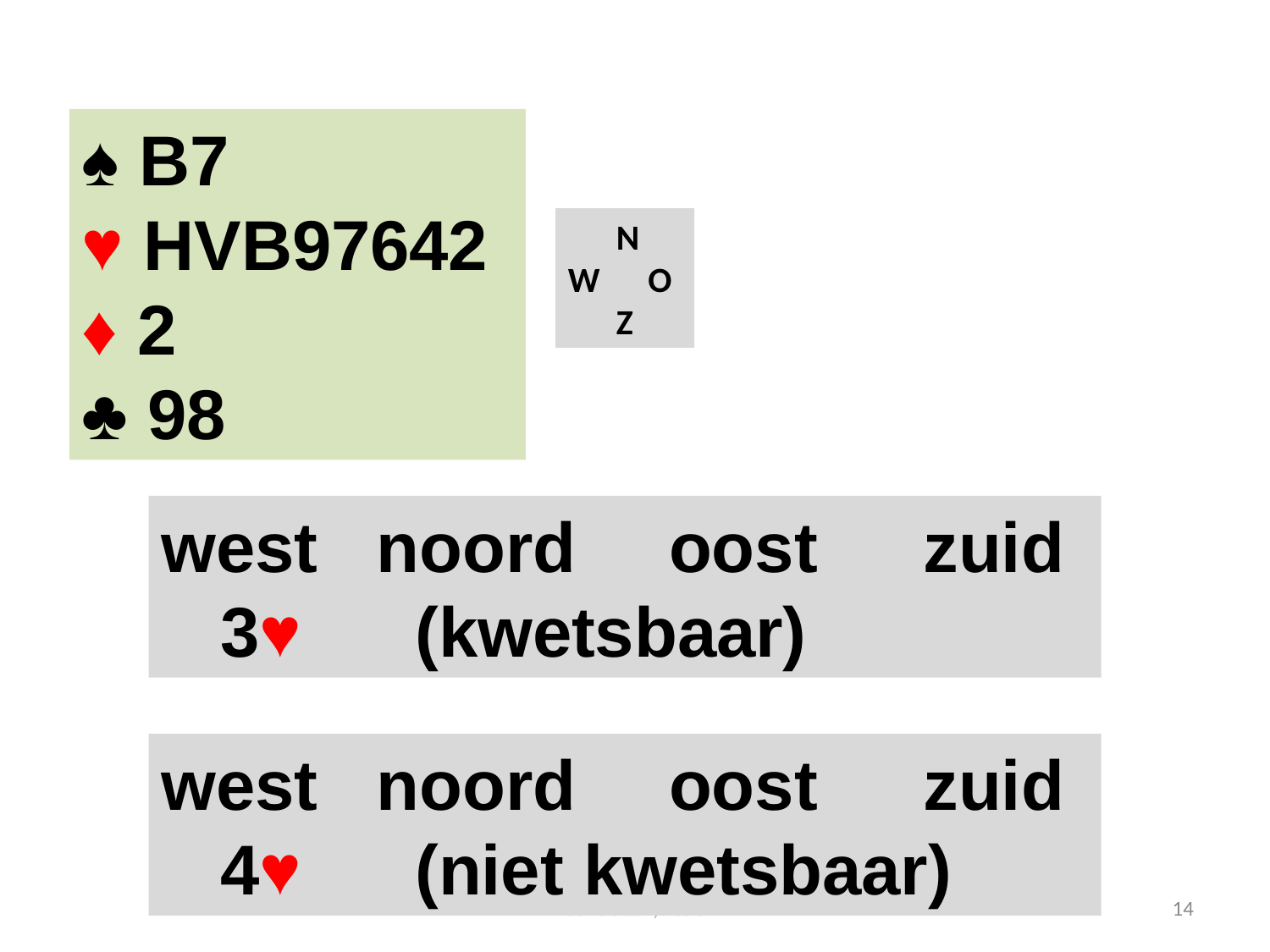

#
♠ B7
♥ HVB97642
♦ 2
♣ 98
      N
W      O
      Z
west   noord	oost	zuid
   3♥ 	(kwetsbaar)

west   noord	oost	zuid
   4♥ 	(niet kwetsbaar)
Contract 2, hst 8
14